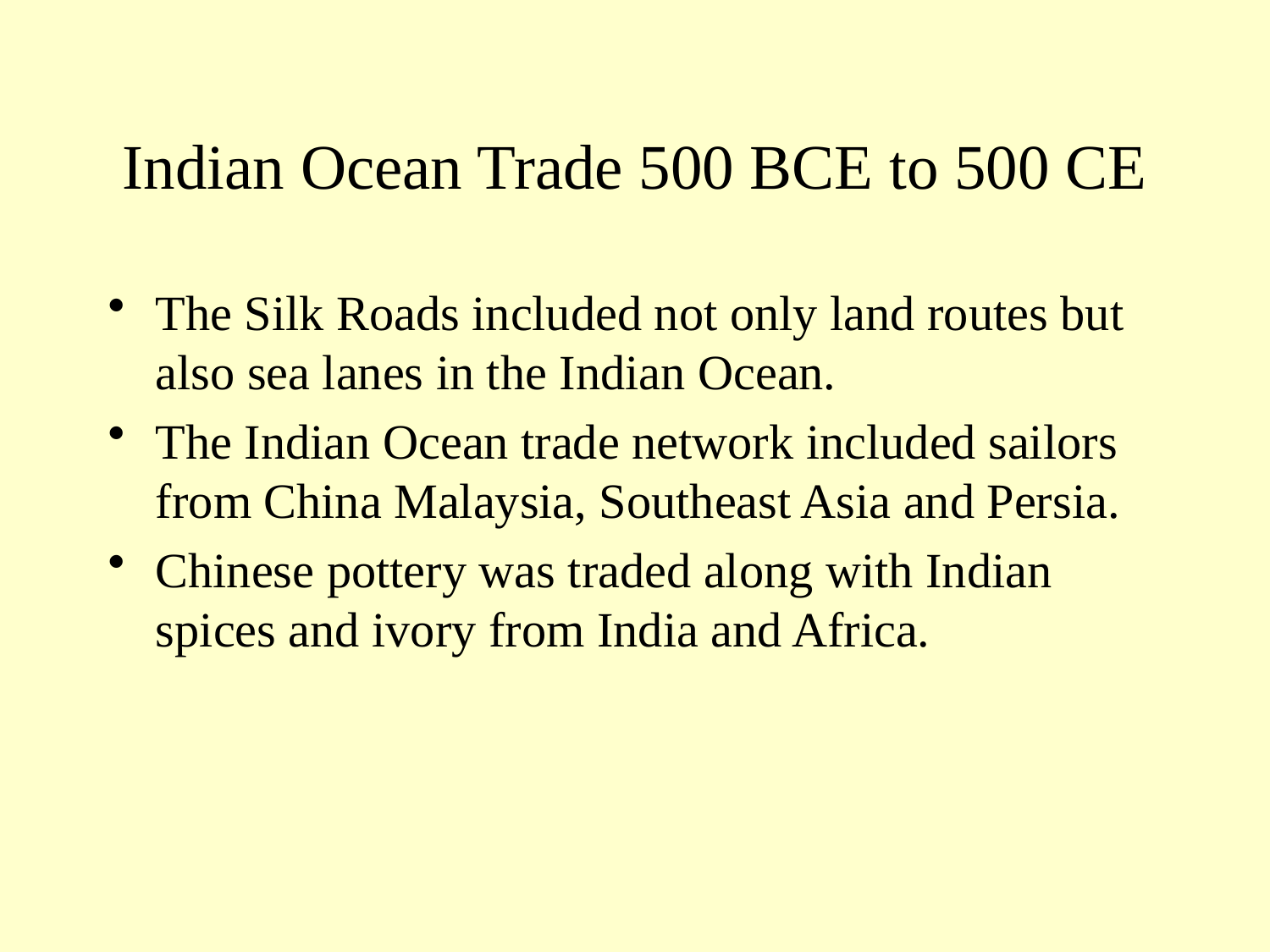

# Indian Ocean Trade 500 BCE to 500 CE
The Silk Roads included not only land routes but also sea lanes in the Indian Ocean.
The Indian Ocean trade network included sailors from China Malaysia, Southeast Asia and Persia.
Chinese pottery was traded along with Indian spices and ivory from India and Africa.